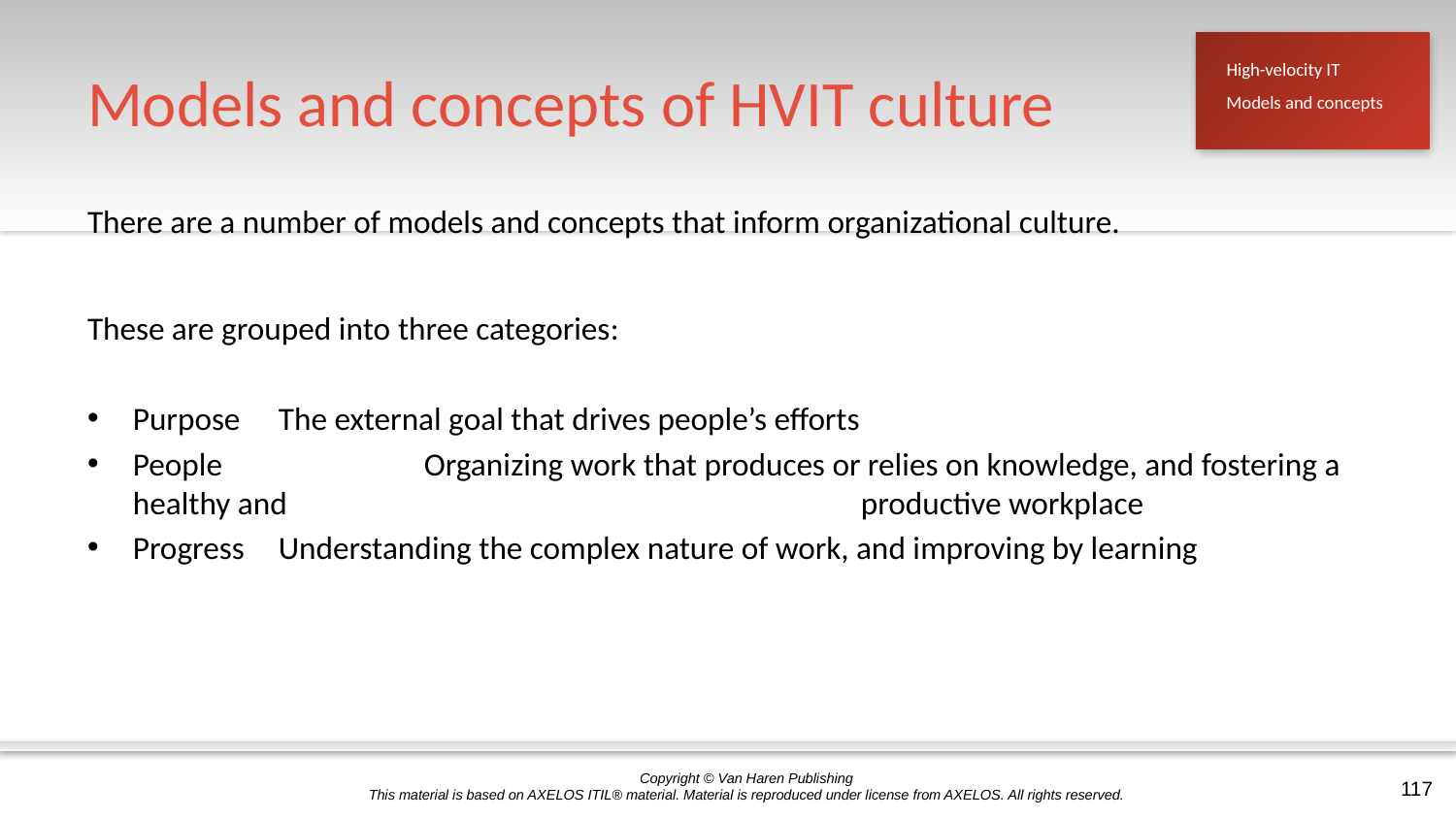

# Models and concepts of HVIT culture
High-velocity IT
Models and concepts
There are a number of models and concepts that inform organizational culture.

These are grouped into three categories:

Purpose 	The external goal that drives people’s efforts
People 		Organizing work that produces or relies on knowledge, and fostering a healthy and 				productive workplace
Progress 	Understanding the complex nature of work, and improving by learning